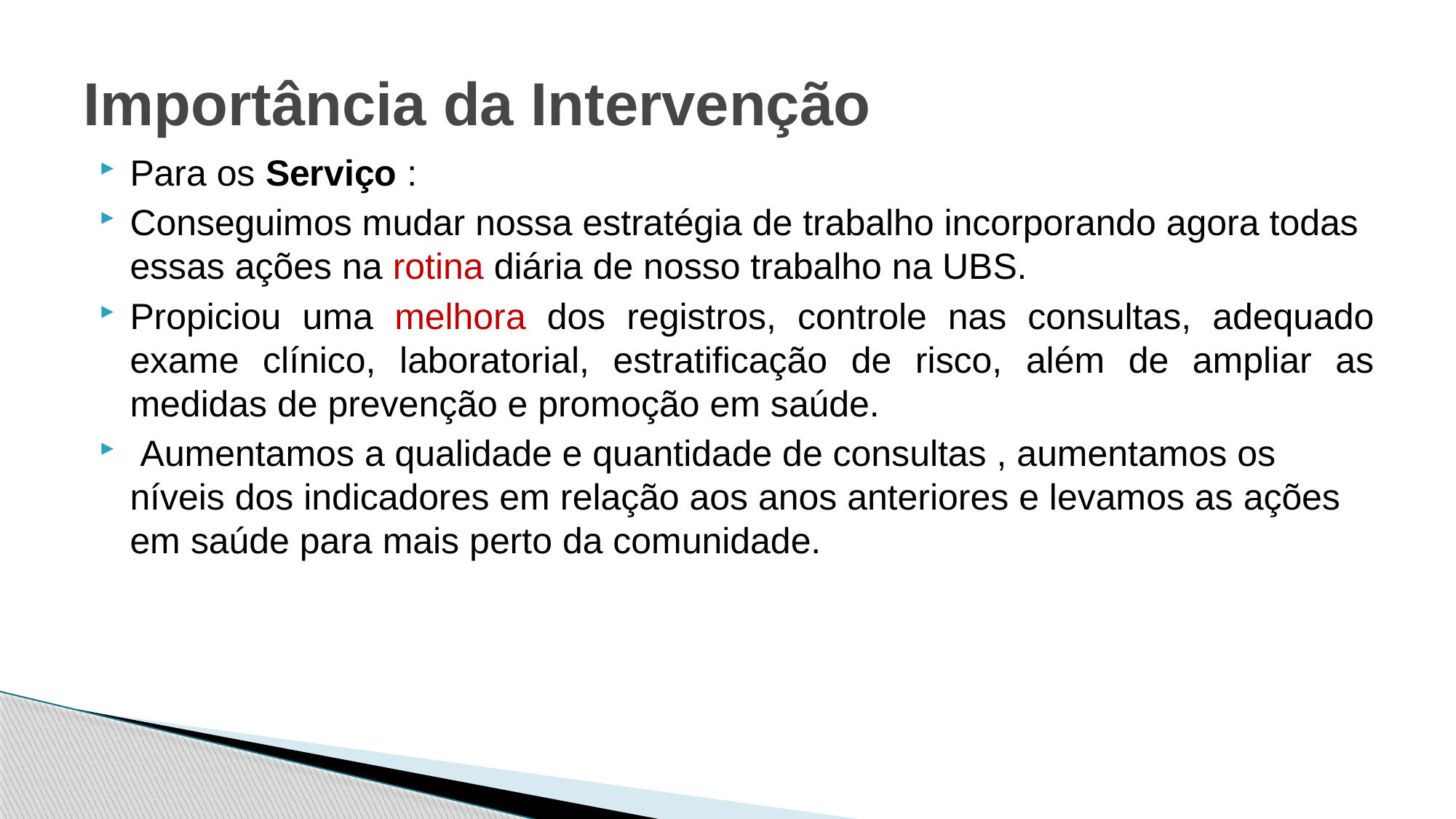

# Importância da Intervenção
Para os Serviço :
Conseguimos mudar nossa estratégia de trabalho incorporando agora todas essas ações na rotina diária de nosso trabalho na UBS.
Propiciou uma melhora dos registros, controle nas consultas, adequado exame clínico, laboratorial, estratificação de risco, além de ampliar as medidas de prevenção e promoção em saúde.
 Aumentamos a qualidade e quantidade de consultas , aumentamos os níveis dos indicadores em relação aos anos anteriores e levamos as ações em saúde para mais perto da comunidade.